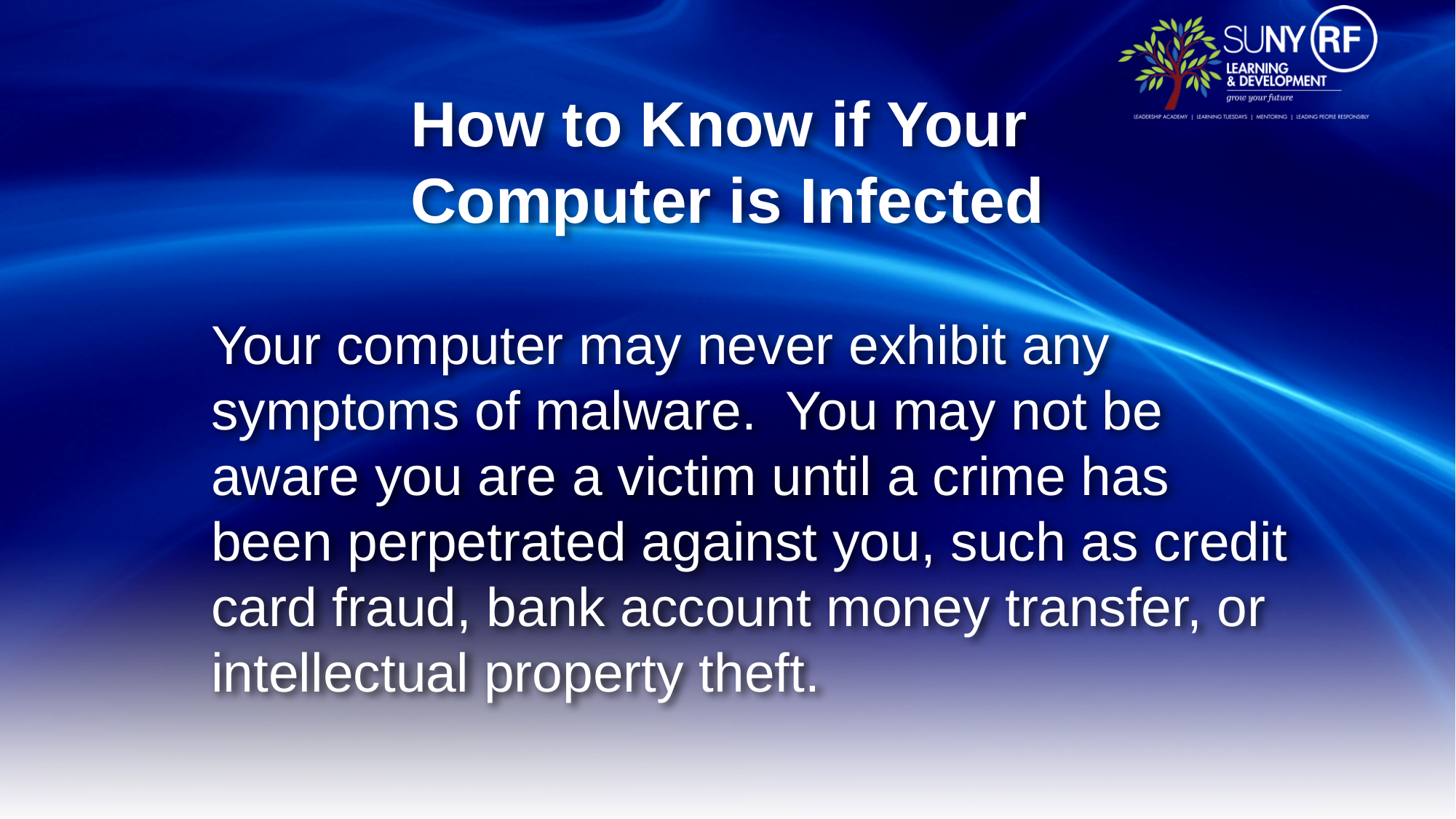

# How to Know if Your Computer is Infected
Your computer may never exhibit any symptoms of malware.  You may not be aware you are a victim until a crime has been perpetrated against you, such as credit card fraud, bank account money transfer, or intellectual property theft.